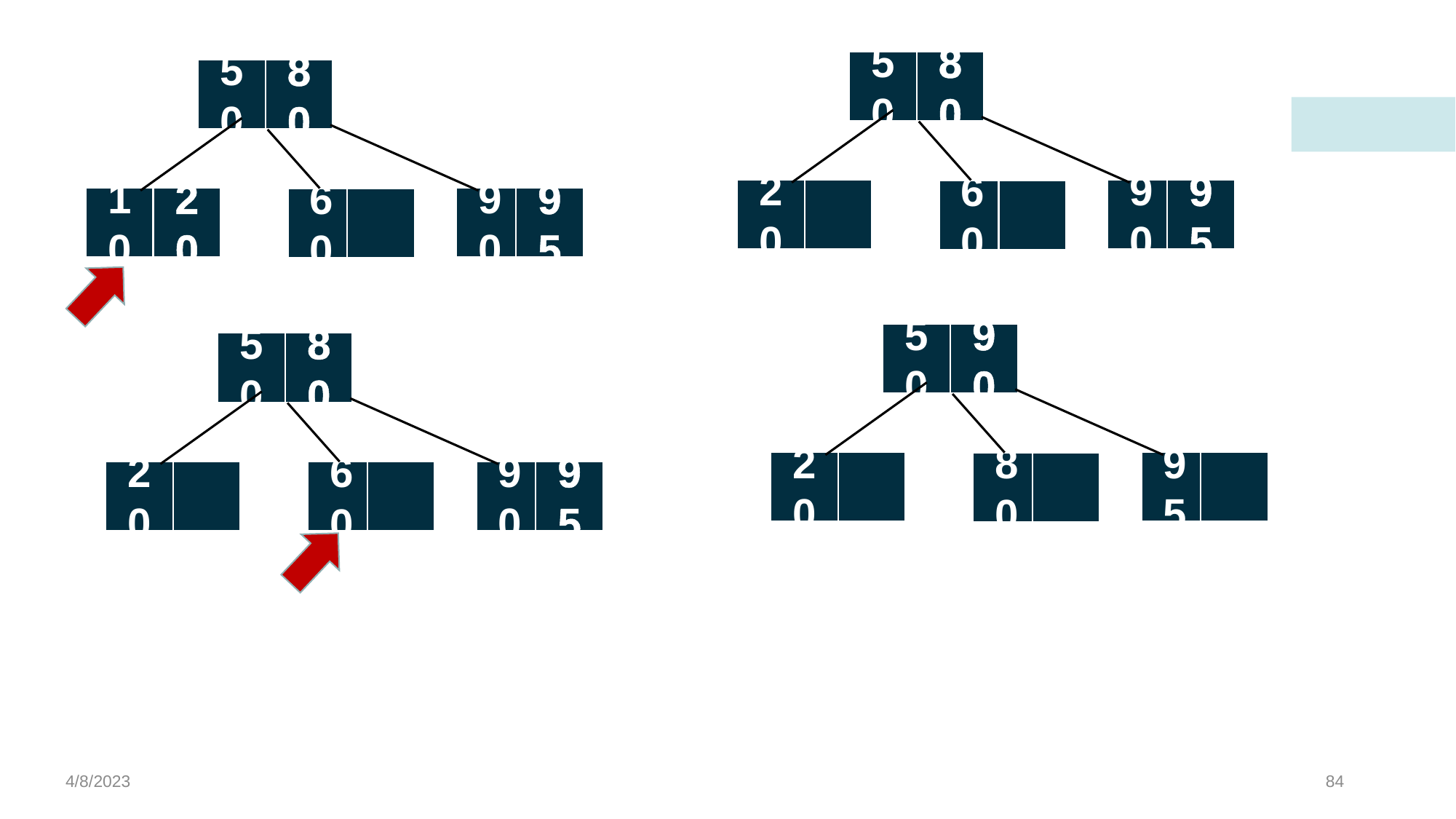

50
80
50
80
20

90
95
60

10
20
90
95
60

50
90
50
80
20

95

80

20

90
95
60

4/8/2023

84